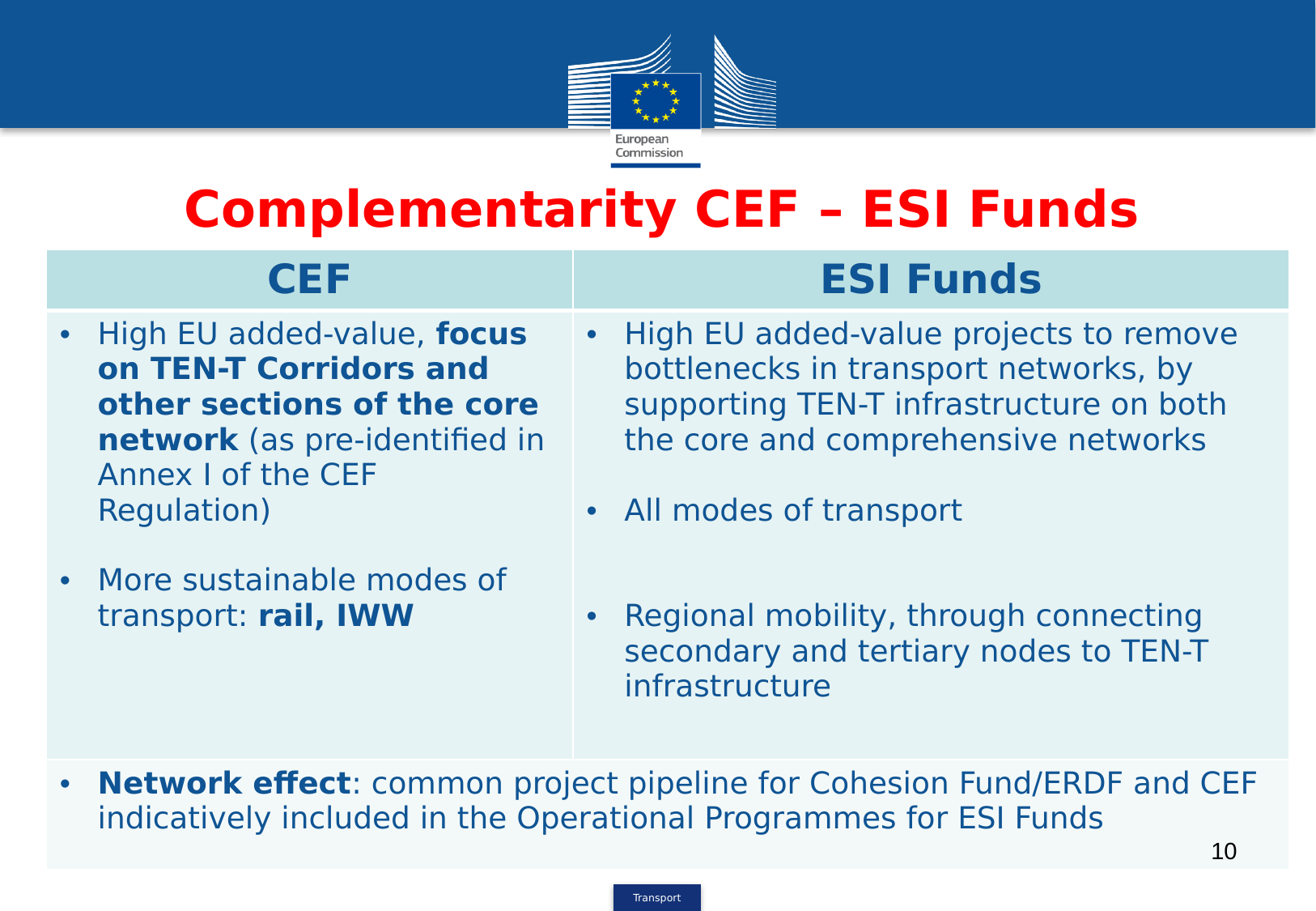

# Complementarity CEF – ESI Funds
| CEF | ESI Funds |
| --- | --- |
| High EU added-value, focus on TEN-T Corridors and other sections of the core network (as pre-identified in Annex I of the CEF Regulation) More sustainable modes of transport: rail, IWW | High EU added-value projects to remove bottlenecks in transport networks, by supporting TEN-T infrastructure on both the core and comprehensive networks All modes of transport Regional mobility, through connecting secondary and tertiary nodes to TEN-T infrastructure |
| Network effect: common project pipeline for Cohesion Fund/ERDF and CEF indicatively included in the Operational Programmes for ESI Funds |  |
10